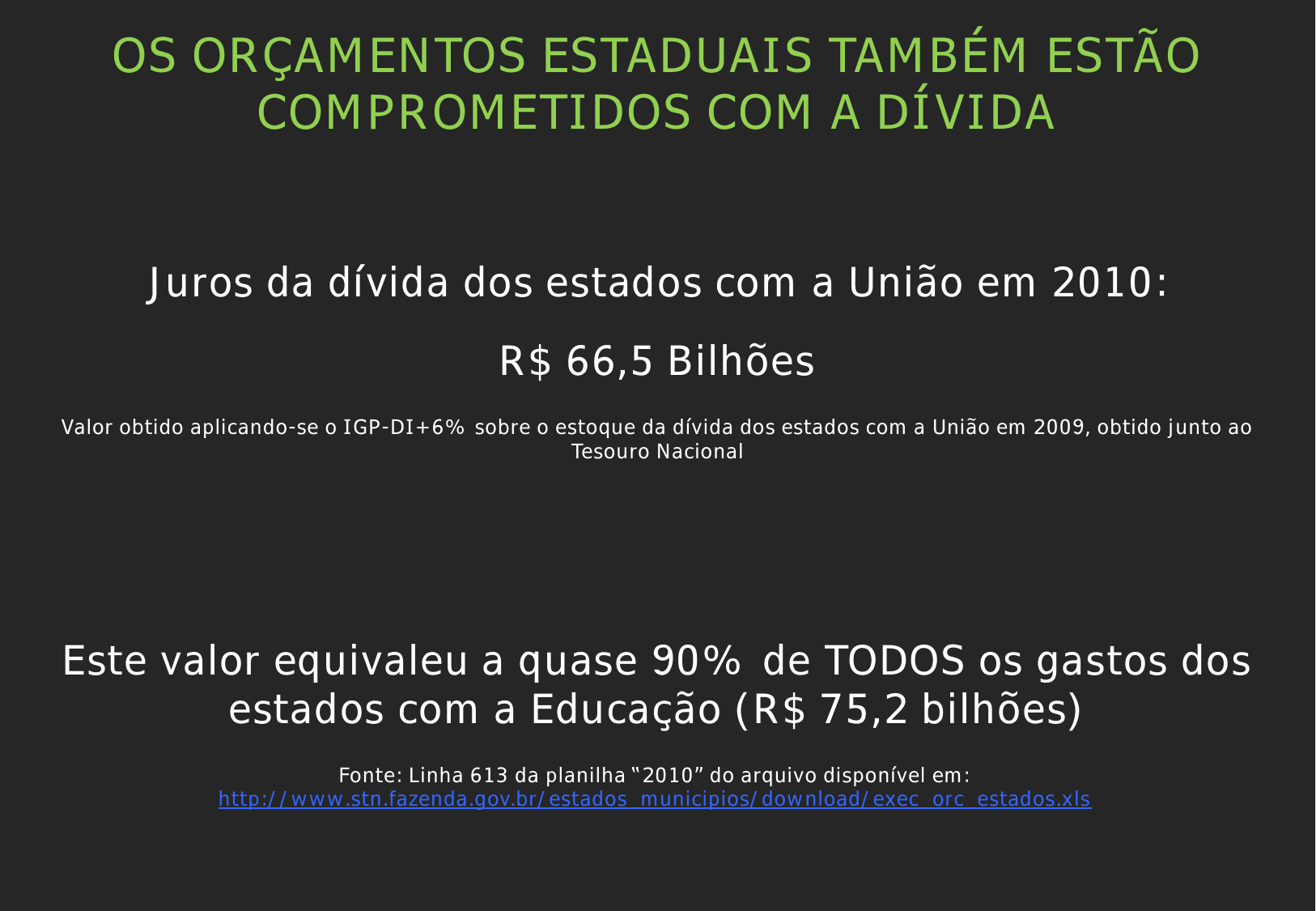

OS ORÇAMENTOS ESTADUAIS TAMBÉM ESTÃO COMPROMETIDOS COM A DÍVIDA

Juros da dívida dos estados com a União em 2010:
R$ 66,5 Bilhões
Valor obtido aplicando-se o IGP-DI+6% sobre o estoque da dívida dos estados com a União em 2009, obtido junto ao Tesouro Nacional

Este valor equivaleu a quase 90% de TODOS os gastos dos estados com a Educação (R$ 75,2 bilhões)
Fonte: Linha 613 da planilha “2010” do arquivo disponível em: http://www.stn.fazenda.gov.br/estados_municipios/download/exec_orc_estados.xls